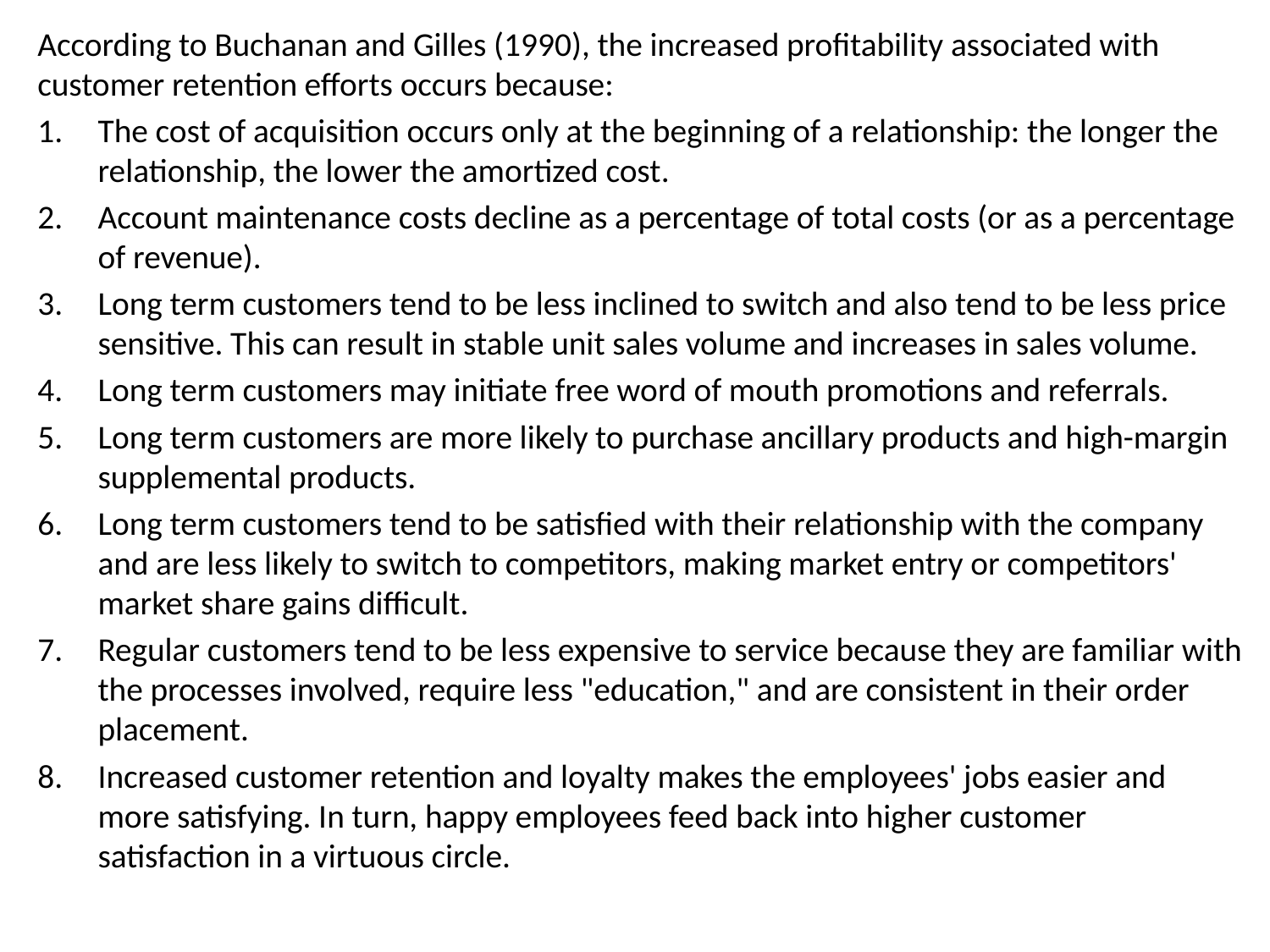

According to Buchanan and Gilles (1990), the increased profitability associated with customer retention efforts occurs because:
The cost of acquisition occurs only at the beginning of a relationship: the longer the relationship, the lower the amortized cost.
Account maintenance costs decline as a percentage of total costs (or as a percentage of revenue).
Long term customers tend to be less inclined to switch and also tend to be less price sensitive. This can result in stable unit sales volume and increases in sales volume.
Long term customers may initiate free word of mouth promotions and referrals.
Long term customers are more likely to purchase ancillary products and high-margin supplemental products.
Long term customers tend to be satisfied with their relationship with the company and are less likely to switch to competitors, making market entry or competitors' market share gains difficult.
Regular customers tend to be less expensive to service because they are familiar with the processes involved, require less "education," and are consistent in their order placement.
Increased customer retention and loyalty makes the employees' jobs easier and more satisfying. In turn, happy employees feed back into higher customer satisfaction in a virtuous circle.